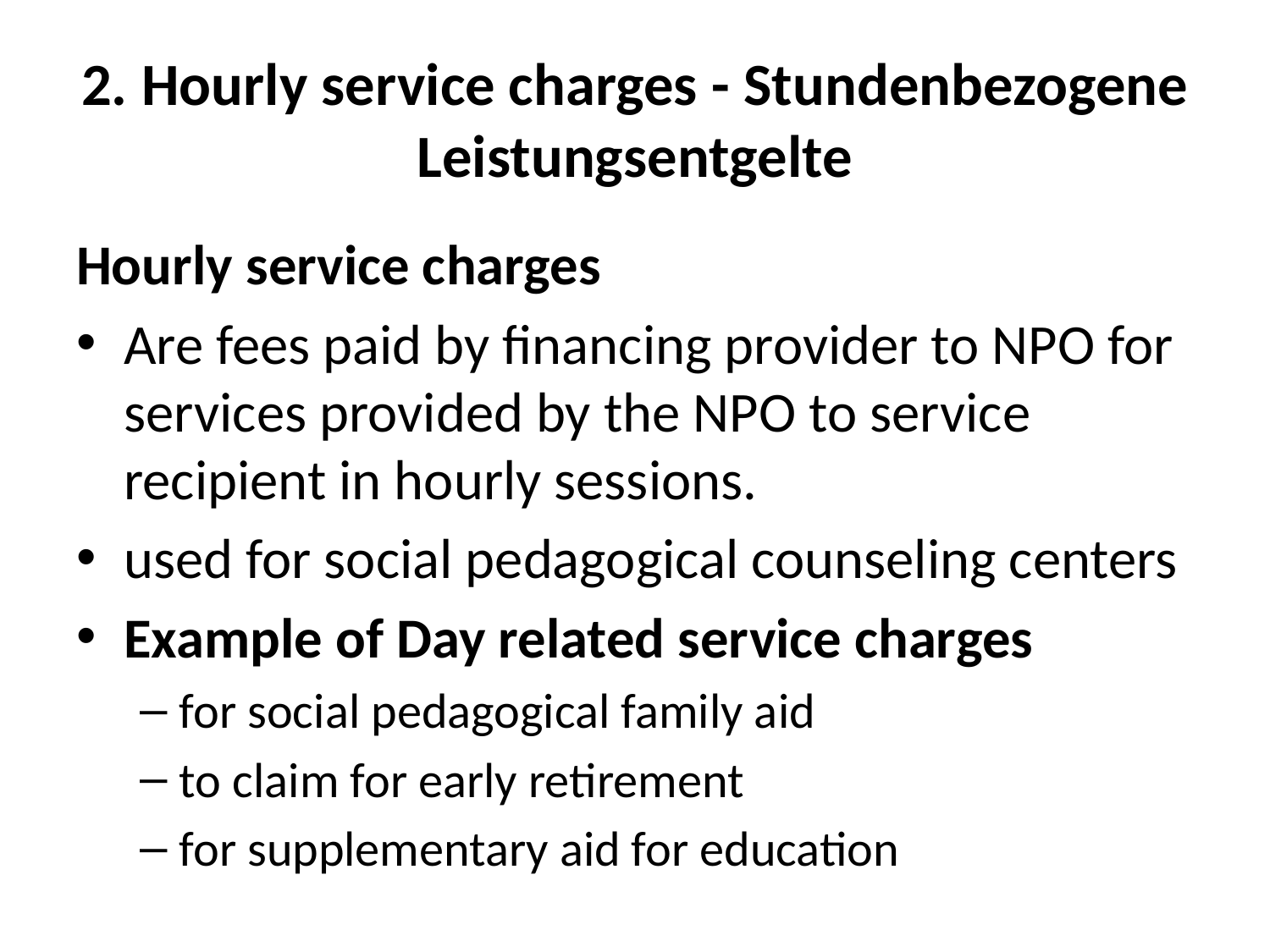

# 2. Hourly service charges - Stundenbezogene Leistungsentgelte
Hourly service charges
Are fees paid by financing provider to NPO for services provided by the NPO to service recipient in hourly sessions.
used for social pedagogical counseling centers
Example of Day related service charges
for social pedagogical family aid
to claim for early retirement
for supplementary aid for education